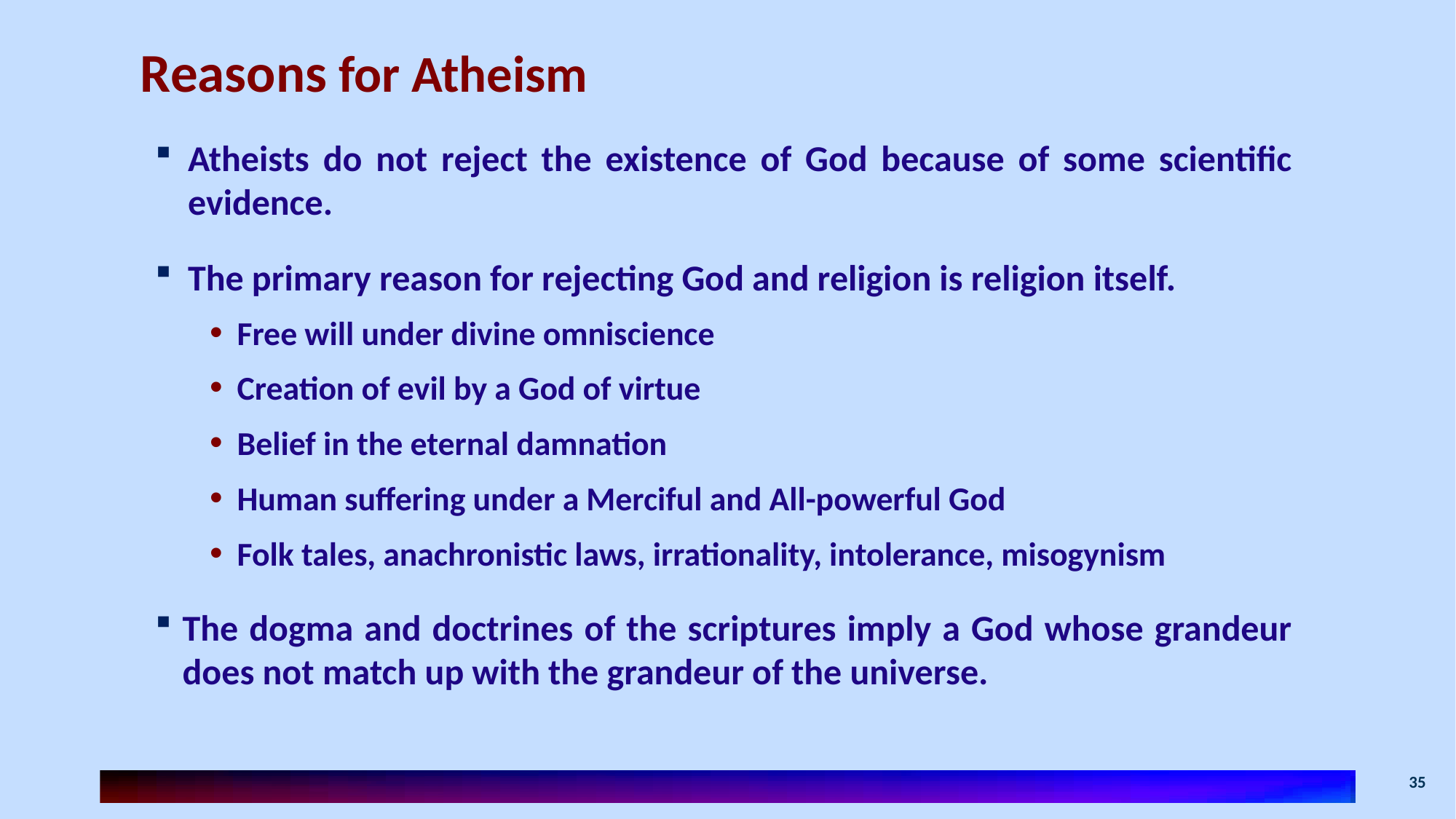

# Reasons for Atheism
Atheists do not reject the existence of God because of some scientific evidence.
The primary reason for rejecting God and religion is religion itself.
Free will under divine omniscience
Creation of evil by a God of virtue
Belief in the eternal damnation
Human suffering under a Merciful and All-powerful God
Folk tales, anachronistic laws, irrationality, intolerance, misogynism
The dogma and doctrines of the scriptures imply a God whose grandeur does not match up with the grandeur of the universe.
35